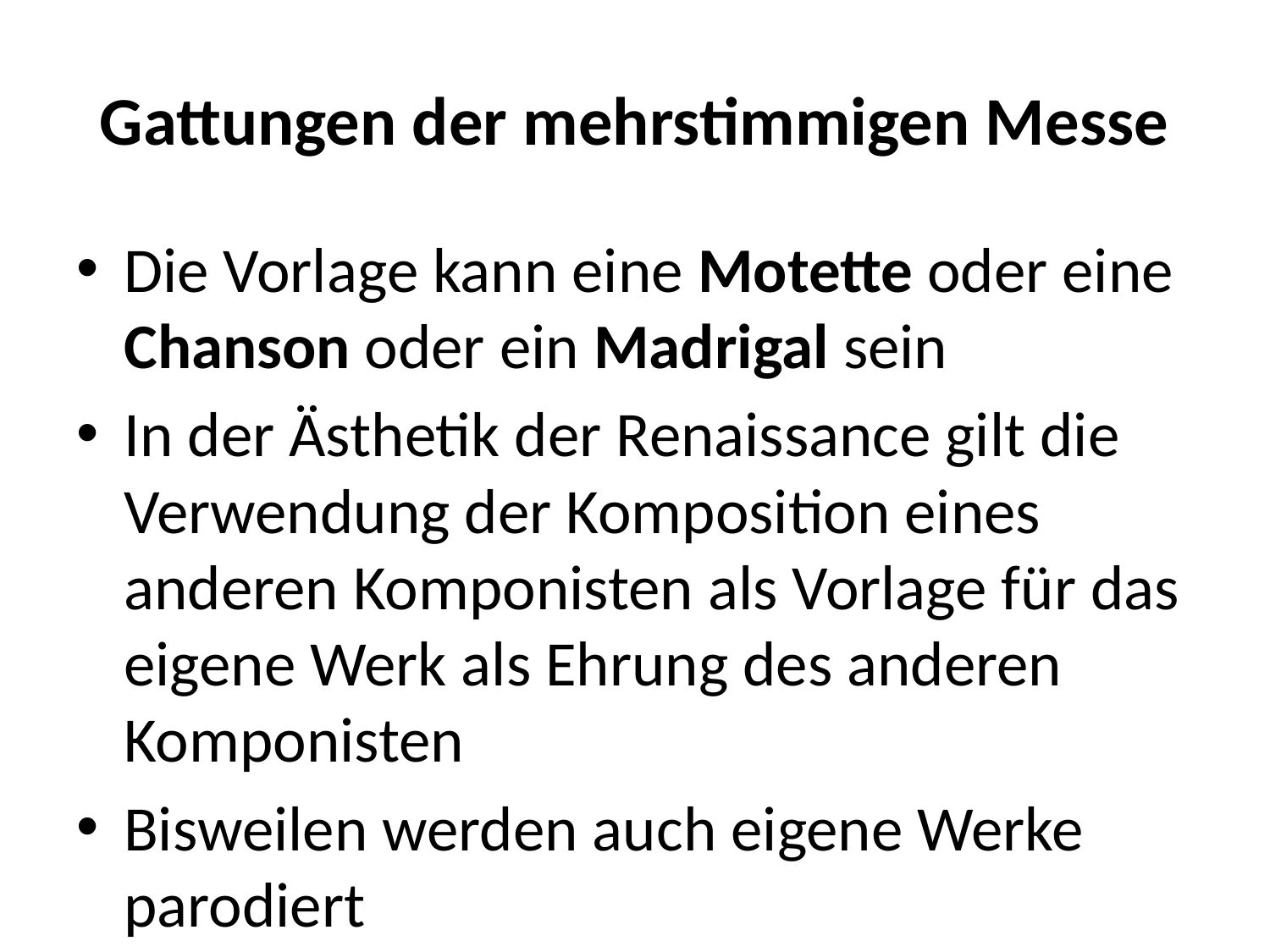

# Gattungen der mehrstimmigen Messe
Die Vorlage kann eine Motette oder eine Chanson oder ein Madrigal sein
In der Ästhetik der Renaissance gilt die Verwendung der Komposition eines anderen Komponisten als Vorlage für das eigene Werk als Ehrung des anderen Komponisten
Bisweilen werden auch eigene Werke parodiert